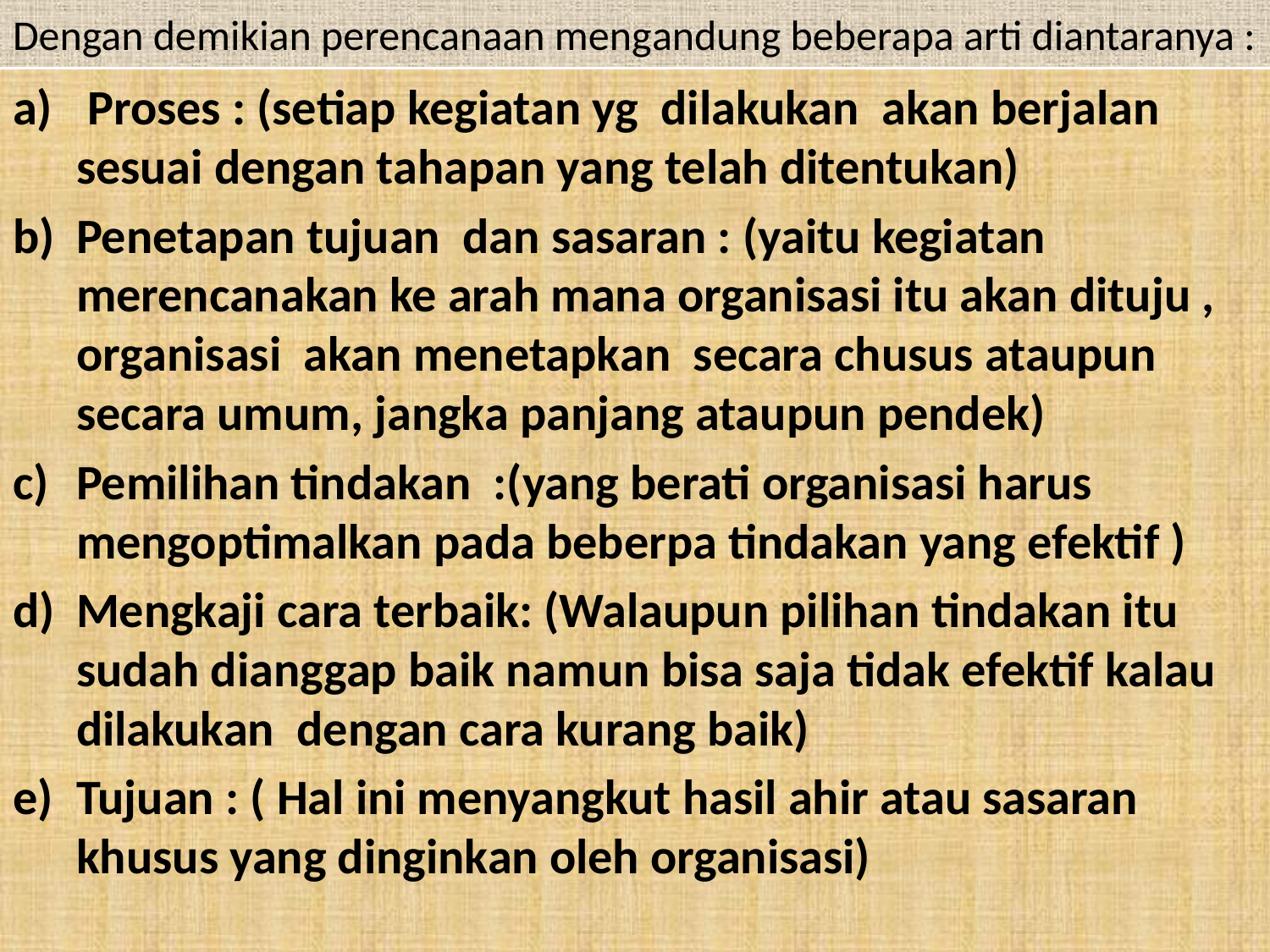

# Dengan demikian perencanaan mengandung beberapa arti diantaranya :
 Proses : (setiap kegiatan yg  dilakukan  akan berjalan sesuai dengan tahapan yang telah ditentukan)
Penetapan tujuan  dan sasaran : (yaitu kegiatan merencanakan ke arah mana organisasi itu akan dituju , organisasi  akan menetapkan  secara chusus ataupun secara umum, jangka panjang ataupun pendek)
Pemilihan tindakan  :(yang berati organisasi harus mengoptimalkan pada beberpa tindakan yang efektif )
Mengkaji cara terbaik: (Walaupun pilihan tindakan itu sudah dianggap baik namun bisa saja tidak efektif kalau dilakukan  dengan cara kurang baik)
Tujuan : ( Hal ini menyangkut hasil ahir atau sasaran khusus yang dinginkan oleh organisasi)